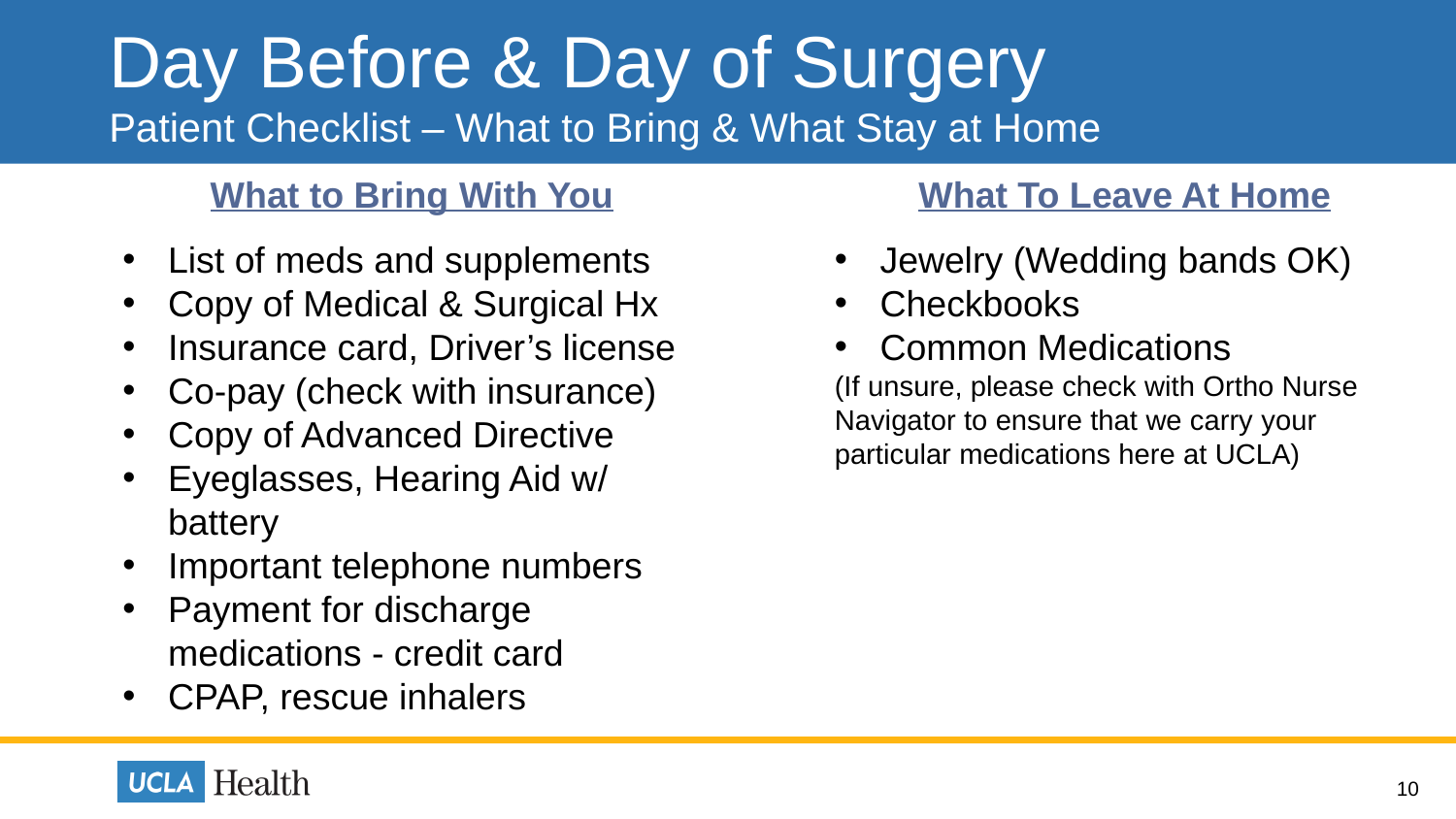

# Day Before & Day of Surgery Patient Checklist – What to Bring & What Stay at Home
What to Bring With You
List of meds and supplements
Copy of Medical & Surgical Hx
Insurance card, Driver’s license
Co-pay (check with insurance)
Copy of Advanced Directive
Eyeglasses, Hearing Aid w/ battery
Important telephone numbers
Payment for discharge medications - credit card
CPAP, rescue inhalers
What To Leave At Home
Jewelry (Wedding bands OK)
Checkbooks
Common Medications
(If unsure, please check with Ortho Nurse Navigator to ensure that we carry your particular medications here at UCLA)
10